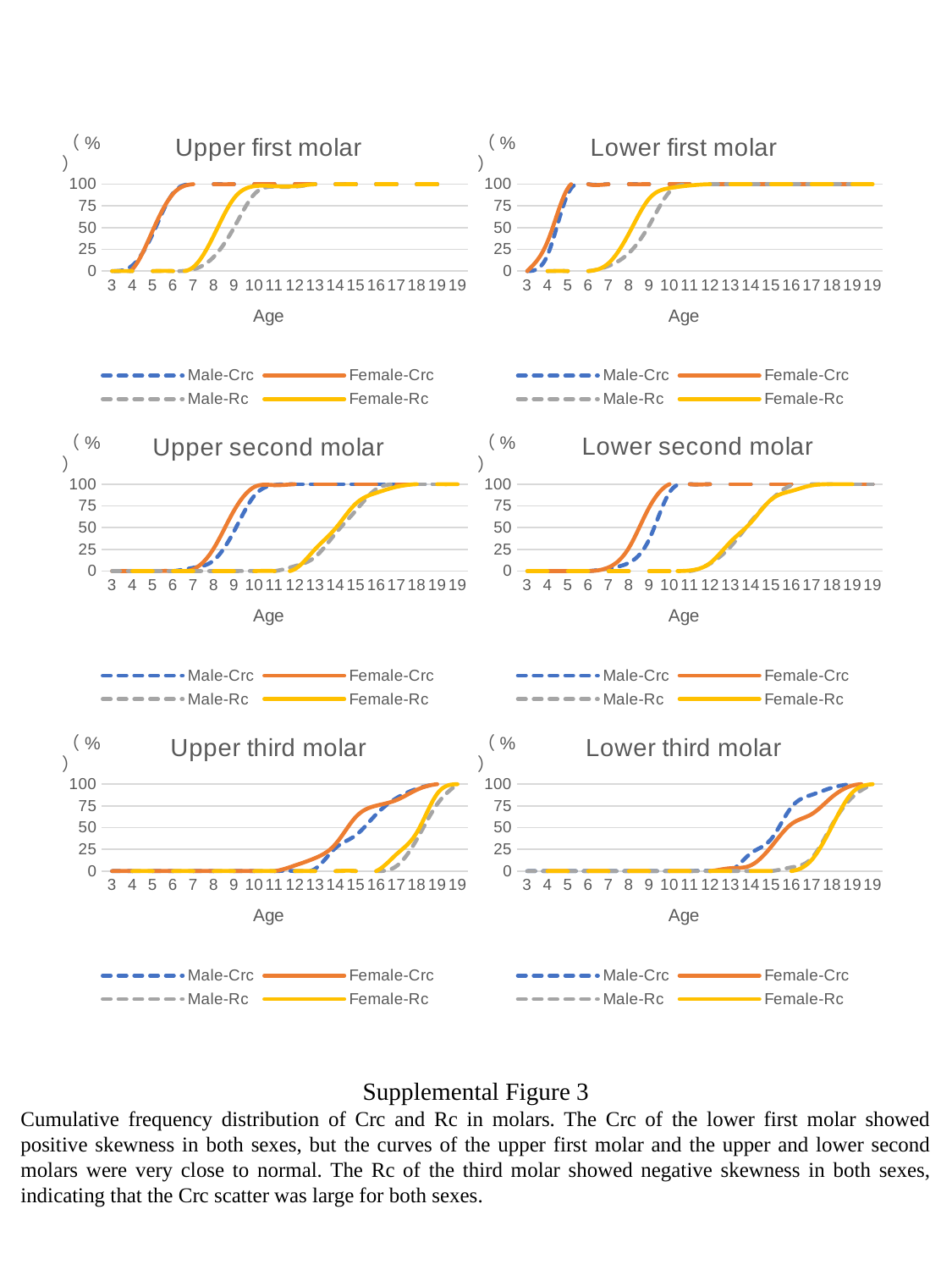

### Chart: Upper first molar

| Category | Male-Crc | Female-Crc | Male-Rc | Female-Rc |
|---|---|---|---|---|
| 2.9166666666666665 | 0.0 | 0.0 | 0.0 | 0.0 |
| 3.5 | 6.493506493506493 | 2.2222222222222223 | 0.0 | 0.0 |
| 4.5 | 42.857142857142854 | 46.666666666666664 | 0.0 | 0.0 |
| 5.5 | 89.6103896103896 | 88.88888888888889 | 0.0 | 0.0 |
| 6.5 | 100.0 | 100.0 | 1.9230769230769231 | 4.651162790697675 |
| 7.5 | 100.0 | 100.0 | 16.346153846153847 | 40.69767441860465 |
| 8.5 | 100.0 | 100.0 | 50.0 | 83.72093023255815 |
| 9.5 | 100.0 | 100.0 | 88.46153846153845 | 97.67441860465115 |
| 10.5 | 100.0 | 100.0 | 97.11538461538461 | 97.67441860465115 |
| 11.5 | 100.0 | 100.0 | 97.11538461538461 | 97.67441860465115 |
| 12.5 | 100.0 | 100.0 | 100.0 | 100.0 |
| 13.5 | 100.0 | 100.0 | 100.0 | 100.0 |
| 14.5 | 100.0 | 100.0 | 100.0 | 100.0 |
| 15.5 | 100.0 | 100.0 | 100.0 | 100.0 |
| 16.5 | 100.0 | 100.0 | 100.0 | 100.0 |
| 17.5 | 100.0 | 100.0 | 100.0 | 100.0 |
| 18.5 | 100.0 | 100.0 | 100.0 | 100.0 |
| 18.916666666666668 | 100.0 | 100.0 | 100.0 | 100.0 |

### Chart: Lower first molar

| Category | Male-Crc | Female-Crc | Male-Rc | Female-Rc |
|---|---|---|---|---|
| 3 | 0.0 | 0.0 | 0.0 | 0.0 |
| 3.5 | 18.51851851851852 | 34.090909090909086 | 0.0 | 0.0 |
| 4.5 | 88.88888888888889 | 95.45454545454545 | 0.0 | 0.0 |
| 5.5 | 100.0 | 100.0 | 0.0 | 0.0 |
| 6.5 | 100.0 | 100.0 | 5.9259259259259265 | 9.090909090909092 |
| 7.5 | 100.0 | 100.0 | 20.74074074074074 | 43.18181818181818 |
| 8.5 | 100.0 | 100.0 | 52.59259259259259 | 83.33333333333334 |
| 9.5 | 100.0 | 100.0 | 91.11111111111111 | 95.45454545454545 |
| 10.5 | 100.0 | 100.0 | 100.0 | 98.48484848484848 |
| 11.5 | 100.0 | 100.0 | 100.0 | 100.0 |
| 12.5 | 100.0 | 100.0 | 100.0 | 100.0 |
| 13.5 | 100.0 | 100.0 | 100.0 | 100.0 |
| 14.5 | 100.0 | 100.0 | 100.0 | 100.0 |
| 15.5 | 100.0 | 100.0 | 100.0 | 100.0 |
| 16.5 | 100.0 | 100.0 | 100.0 | 100.0 |
| 17.5 | 100.0 | 100.0 | 100.0 | 100.0 |
| 18.5 | 100.0 | 100.0 | 100.0 | 100.0 |
| 18.916666666666668 | 100.0 | 100.0 | 100.0 | 100.0 |
（%）
（%）

### Chart: Upper second molar

| Category | Male-Crc | Female-Crc | Male-Rc | Female-Rc |
|---|---|---|---|---|
| 3 | 0.0 | 0.0 | 0.0 | 0.0 |
| 3.5 | 0.0 | 0.0 | 0.0 | 0.0 |
| 4.5 | 0.0 | 0.0 | 0.0 | 0.0 |
| 5.5 | 0.0 | 0.0 | 0.0 | 0.0 |
| 6.5 | 3.8095238095238098 | 2.1739130434782608 | 0.0 | 0.0 |
| 7.5 | 12.380952380952381 | 26.08695652173913 | 0.0 | 0.0 |
| 8.5 | 45.714285714285715 | 69.56521739130434 | 0.0 | 0.0 |
| 9.5 | 86.66666666666667 | 96.73913043478261 | 0.0 | 0.0 |
| 10.5 | 99.04761904761905 | 98.91304347826086 | 0.0 | 0.0 |
| 11.5 | 100.0 | 100.0 | 5.737704918032787 | 2.307692307692308 |
| 12.5 | 100.0 | 100.0 | 16.39344262295082 | 25.384615384615383 |
| 13.5 | 100.0 | 100.0 | 43.44262295081967 | 49.23076923076923 |
| 14.5 | 100.0 | 100.0 | 69.67213114754098 | 77.6923076923077 |
| 15.5 | 100.0 | 100.0 | 94.26229508196722 | 90.0 |
| 16.5 | 100.0 | 100.0 | 100.0 | 96.92307692307692 |
| 17.5 | 100.0 | 100.0 | 100.0 | 100.0 |
| 18.5 | 100.0 | 100.0 | 100.0 | 100.0 |
| 18.916666666666668 | 100.0 | 100.0 | 100.0 | 100.0 |

### Chart: Lower second molar

| Category | Male-Crc | Female-Crc | Male-Rc | Female-Rc |
|---|---|---|---|---|
| 2.9166666666666665 | 0.0 | 0.0 | 0.0 | 0.0 |
| 3.5 | 0.0 | 0.0 | 0.0 | 0.0 |
| 4.5 | 0.0 | 0.0 | 0.0 | 0.0 |
| 5.5 | 0.0 | 0.0 | 0.0 | 0.0 |
| 6.5 | 3.1746031746031744 | 4.225352112676056 | 0.0 | 0.0 |
| 7.5 | 9.523809523809524 | 26.76056338028169 | 0.0 | 0.0 |
| 8.5 | 36.507936507936506 | 73.23943661971832 | 0.0 | 0.0 |
| 9.5 | 90.47619047619048 | 100.0 | 0.0 | 0.0 |
| 10.5 | 100.0 | 100.0 | 0.0 | 0.7142857142857143 |
| 11.5 | 100.0 | 100.0 | 8.633093525179856 | 9.285714285714286 |
| 12.5 | 100.0 | 100.0 | 28.05755395683453 | 33.57142857142857 |
| 13.5 | 100.0 | 100.0 | 56.83453237410072 | 55.714285714285715 |
| 14.5 | 100.0 | 100.0 | 82.01438848920863 | 82.14285714285714 |
| 15.5 | 100.0 | 100.0 | 98.56115107913669 | 92.14285714285714 |
| 16.5 | 100.0 | 100.0 | 100.0 | 98.57142857142858 |
| 17.5 | 100.0 | 100.0 | 100.0 | 100.0 |
| 18.5 | 100.0 | 100.0 | 100.0 | 100.0 |
| 18.916666666666668 | 100.0 | 100.0 | 100.0 | 100.0 |
（%）
（%）

### Chart: Upper third molar

| Category | Male-Crc | Female-Crc | Male-Rc | Female-Rc |
|---|---|---|---|---|
| 2.9166666666666665 | 0.0 | 0.0 | 0.0 | 0.0 |
| 3.5 | 0.0 | 0.0 | 0.0 | 0.0 |
| 4.5 | 0.0 | 0.0 | 0.0 | 0.0 |
| 5.5 | 0.0 | 0.0 | 0.0 | 0.0 |
| 6.5 | 0.0 | 0.0 | 0.0 | 0.0 |
| 7.5 | 0.0 | 0.0 | 0.0 | 0.0 |
| 8.5 | 0.0 | 0.0 | 0.0 | 0.0 |
| 9.5 | 0.0 | 0.0 | 0.0 | 0.0 |
| 10.5 | 0.0 | 0.0 | 0.0 | 0.0 |
| 11.5 | 0.0 | 6.451612903225806 | 0.0 | 0.0 |
| 12.5 | 2.666666666666667 | 15.053763440860216 | 0.0 | 0.0 |
| 13.5 | 26.666666666666668 | 31.182795698924732 | 0.0 | 0.0 |
| 14.5 | 41.333333333333336 | 62.365591397849464 | 0.0 | 0.0 |
| 15.5 | 65.33333333333333 | 75.26881720430107 | 0.0 | 0.0 |
| 16.5 | 84.0 | 81.72043010752688 | 5.769230769230769 | 19.444444444444446 |
| 17.5 | 94.66666666666667 | 93.54838709677419 | 36.53846153846153 | 44.44444444444444 |
| 18.5 | 100.0 | 100.0 | 76.92307692307693 | 88.88888888888889 |
| 18.916666666666668 | 100.0 | 100.0 | 100.0 | 100.0 |

### Chart: Lower third molar

| Category | Male-Crc | Female-Crc | Male-Rc | Female-Rc |
|---|---|---|---|---|
| 2.9166666666666665 | 0.0 | 0.0 | 0.0 | 0.0 |
| 3.5 | 0.0 | 0.0 | 0.0 | 0.0 |
| 4.5 | 0.0 | 0.0 | 0.0 | 0.0 |
| 5.5 | 0.0 | 0.0 | 0.0 | 0.0 |
| 6.5 | 0.0 | 0.0 | 0.0 | 0.0 |
| 7.5 | 0.0 | 0.0 | 0.0 | 0.0 |
| 8.5 | 0.0 | 0.0 | 0.0 | 0.0 |
| 9.5 | 0.0 | 0.0 | 0.0 | 0.0 |
| 10.5 | 0.0 | 0.0 | 0.0 | 0.0 |
| 11.5 | 0.0 | 0.0 | 0.0 | 0.0 |
| 12.5 | 0.0 | 3.278688524590164 | 0.0 | 0.0 |
| 13.5 | 20.408163265306122 | 6.557377049180328 | 0.0 | 0.0 |
| 14.5 | 36.734693877551024 | 27.86885245901639 | 0.0 | 0.0 |
| 15.583333333333334 | 73.46938775510205 | 54.09836065573771 | 4.25531914893617 | 0.0 |
| 16.5 | 87.75510204081633 | 65.57377049180327 | 14.893617021276595 | 12.903225806451612 |
| 17.5 | 95.91836734693877 | 85.24590163934425 | 53.191489361702125 | 51.61290322580645 |
| 18.5 | 100.0 | 98.36065573770492 | 85.1063829787234 | 90.32258064516128 |
| 18.916666666666668 | 100.0 | 100.0 | 100.0 | 100.0 |
（%）
（%）
Supplemental Figure 3
Cumulative frequency distribution of Crc and Rc in molars. The Crc of the lower first molar showed positive skewness in both sexes, but the curves of the upper first molar and the upper and lower second molars were very close to normal. The Rc of the third molar showed negative skewness in both sexes, indicating that the Crc scatter was large for both sexes.